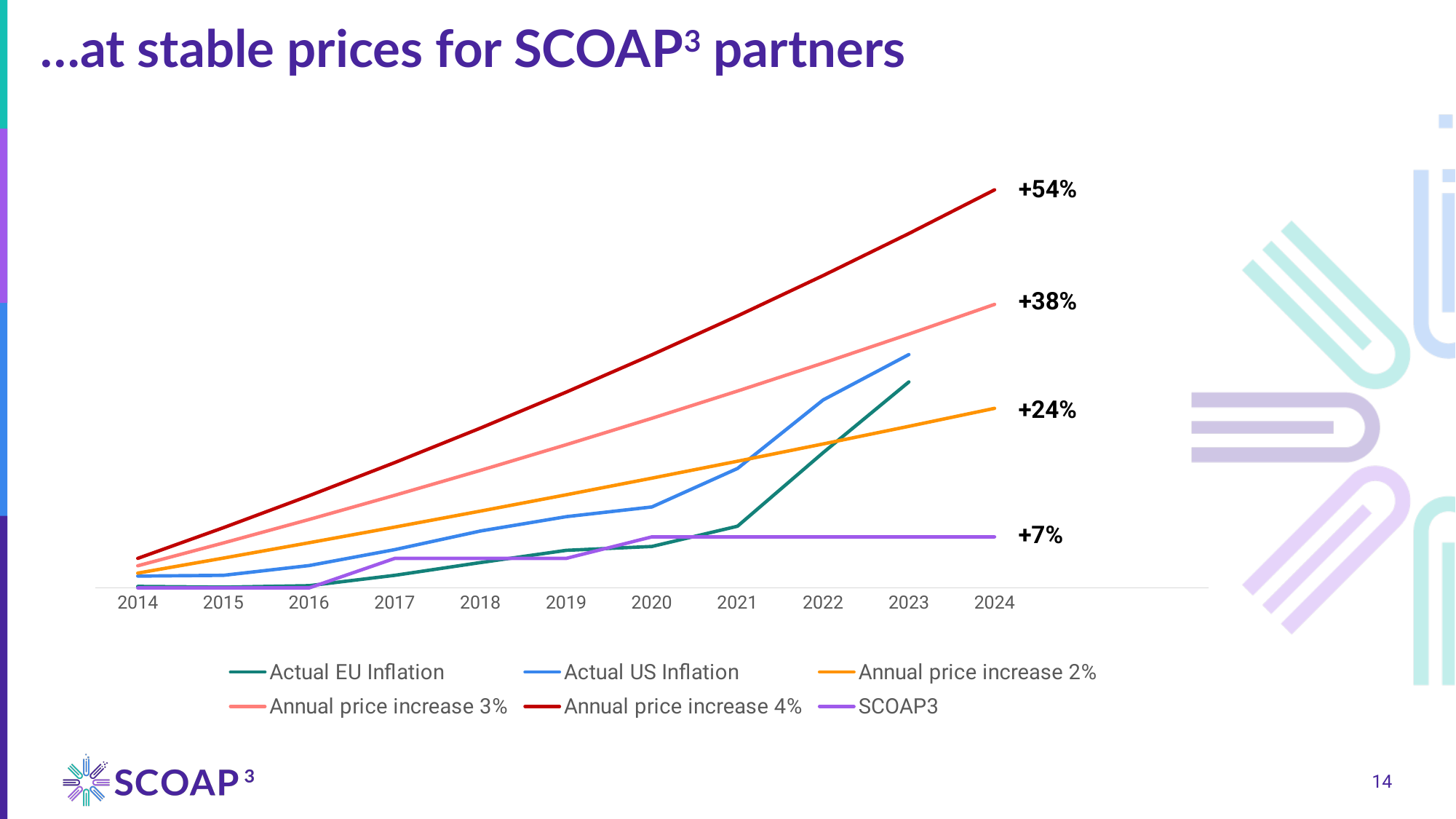

# …at stable prices for SCOAP3 partners

### Chart

| Category | Actual EU Inflation | Actual US Inflation | Annual price increase 2% | Annual price increase 3% | Annual price increase 4% | SCOAP3 |
|---|---|---|---|---|---|---|
| 2014 | 0.0020000000000000018 | 0.016000000000000014 | 0.020000000000000018 | 0.030000000000000027 | 0.040000000000000036 | 0.0 |
| 2015 | 0.0009980000000000544 | 0.01701599999999992 | 0.04039999999999999 | 0.060899999999999954 | 0.08160000000000012 | 0.0 |
| 2016 | 0.0029999960000000048 | 0.03023720799999996 | 0.06120799999999993 | 0.092727 | 0.12486400000000009 | 0.0 |
| 2017 | 0.01704199594400002 | 0.051872189367999866 | 0.08243215999999998 | 0.12550880999999992 | 0.16985856 | 0.040000000000000036 |
| 2018 | 0.03433170987504797 | 0.07711712191283193 | 0.10408080320000002 | 0.15927407429999985 | 0.2166529023999999 | 0.040000000000000036 |
| 2019 | 0.05088101723304872 | 0.09650523010726286 | 0.12616241926400007 | 0.1940522965289999 | 0.2653190184959999 | 0.040000000000000036 |
| 2020 | 0.05613542231921387 | 0.10966329286854992 | 0.14868566764928004 | 0.22987386542486998 | 0.3159317792358398 | 0.06912000000000007 |
| 2021 | 0.08359494329951334 | 0.16181746763337168 | 0.17165938100226574 | 0.26677008138761615 | 0.36856905040527344 | 0.06912000000000007 |
| 2022 | 0.1832856780830685 | 0.25476286504404144 | 0.19509256862231106 | 0.3047731838292447 | 0.4233118124214843 | 0.06912000000000007 |
| 2023 | 0.2791318180077971 | 0.3162462454311994 | 0.21899441999475733 | 0.343916379344122 | 0.4802442849183437 | 0.06912000000000007 |
| 2024 | None | None | 0.24337430839465246 | 0.3842338707244457 | 0.5394540563150774 | 0.06912000000000007 |
|  | None | None | None | None | None | None |
|  | None | None | None | None | None | None |
+54%
+38%
+24%

+7%
14